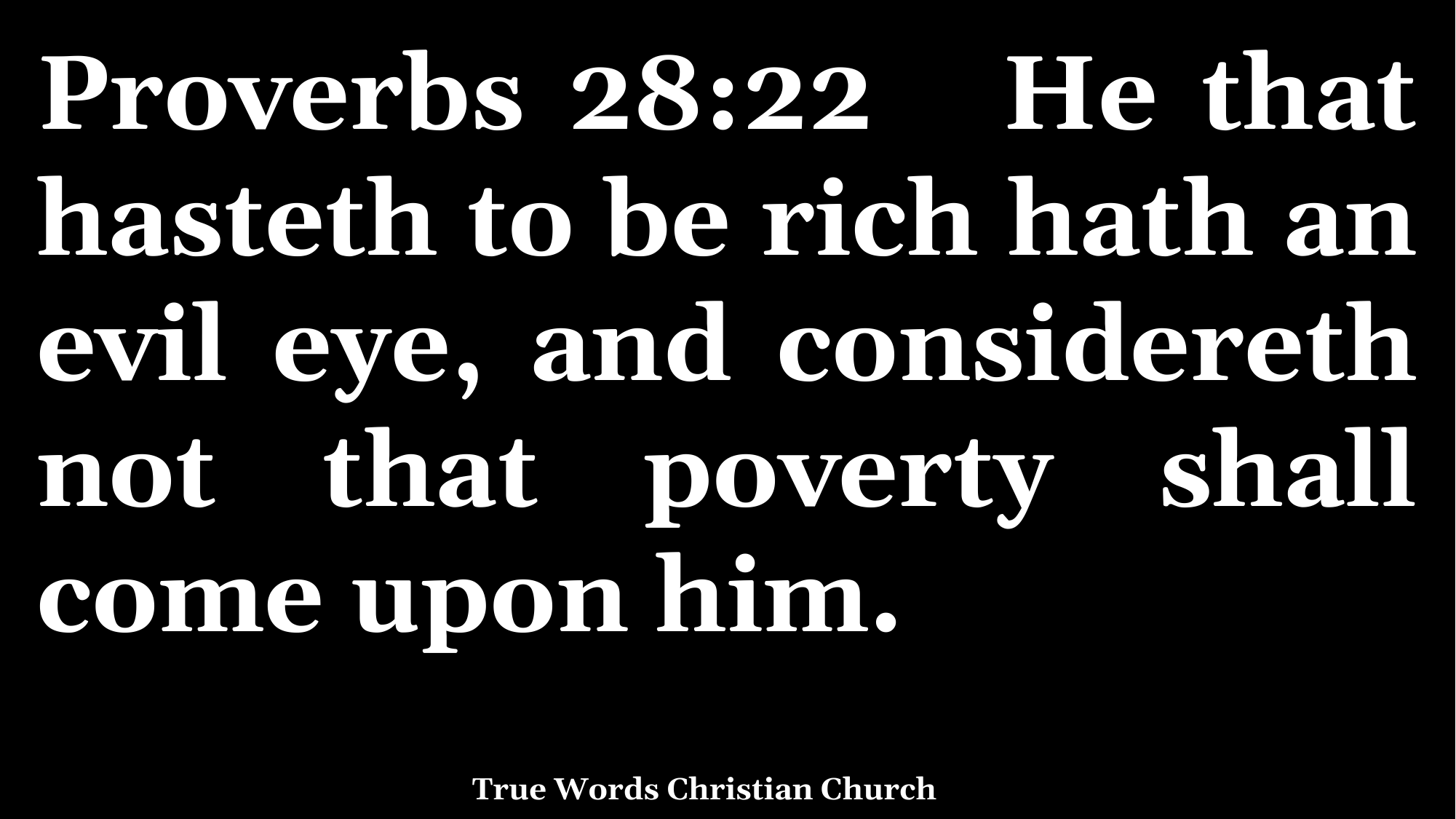

Proverbs 28:22   He that hasteth to be rich hath an evil eye, and considereth not that poverty shall come upon him.
True Words Christian Church